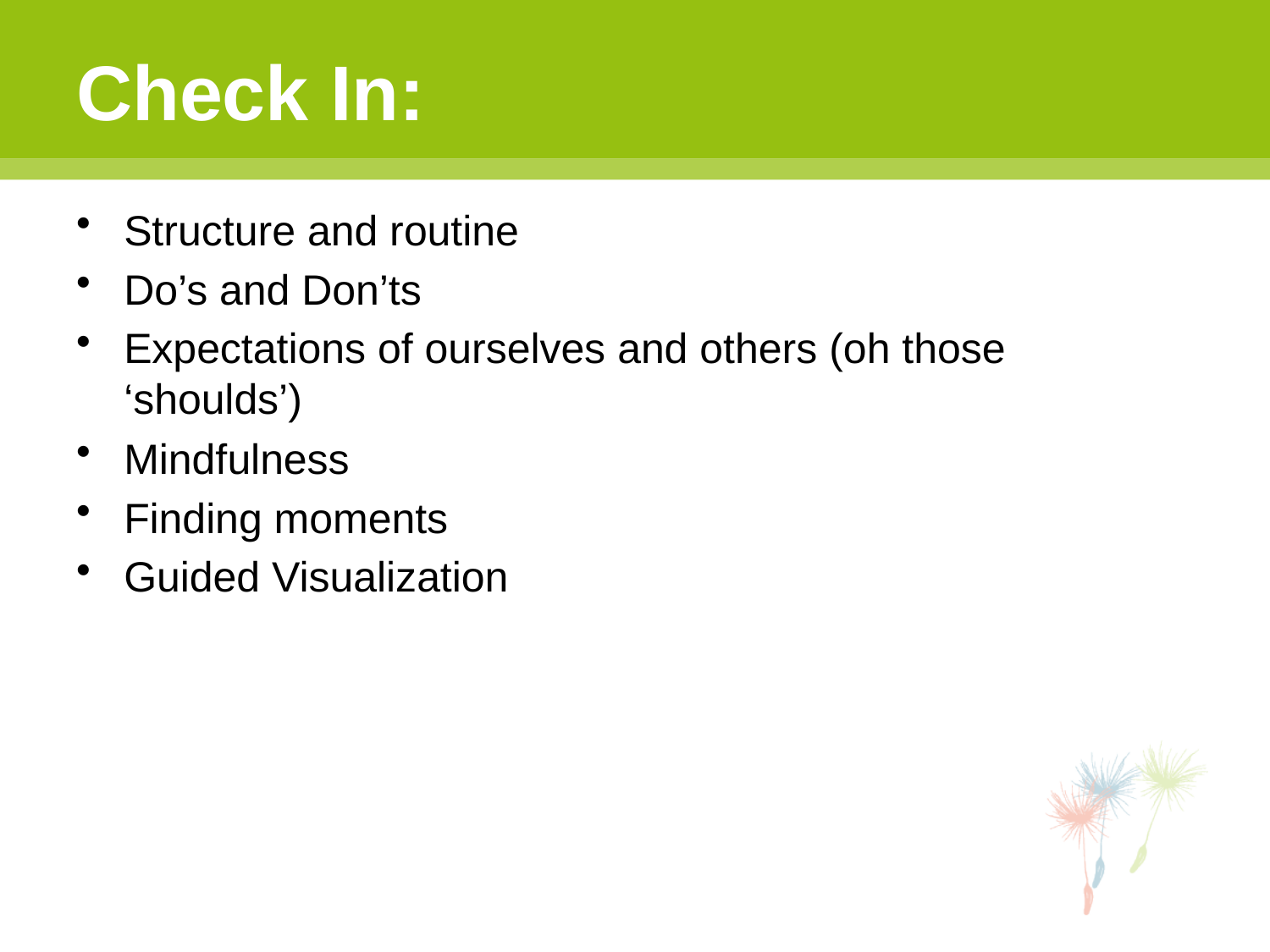

# Check In:
Structure and routine
Do’s and Don’ts
Expectations of ourselves and others (oh those ‘shoulds’)
Mindfulness
Finding moments
Guided Visualization